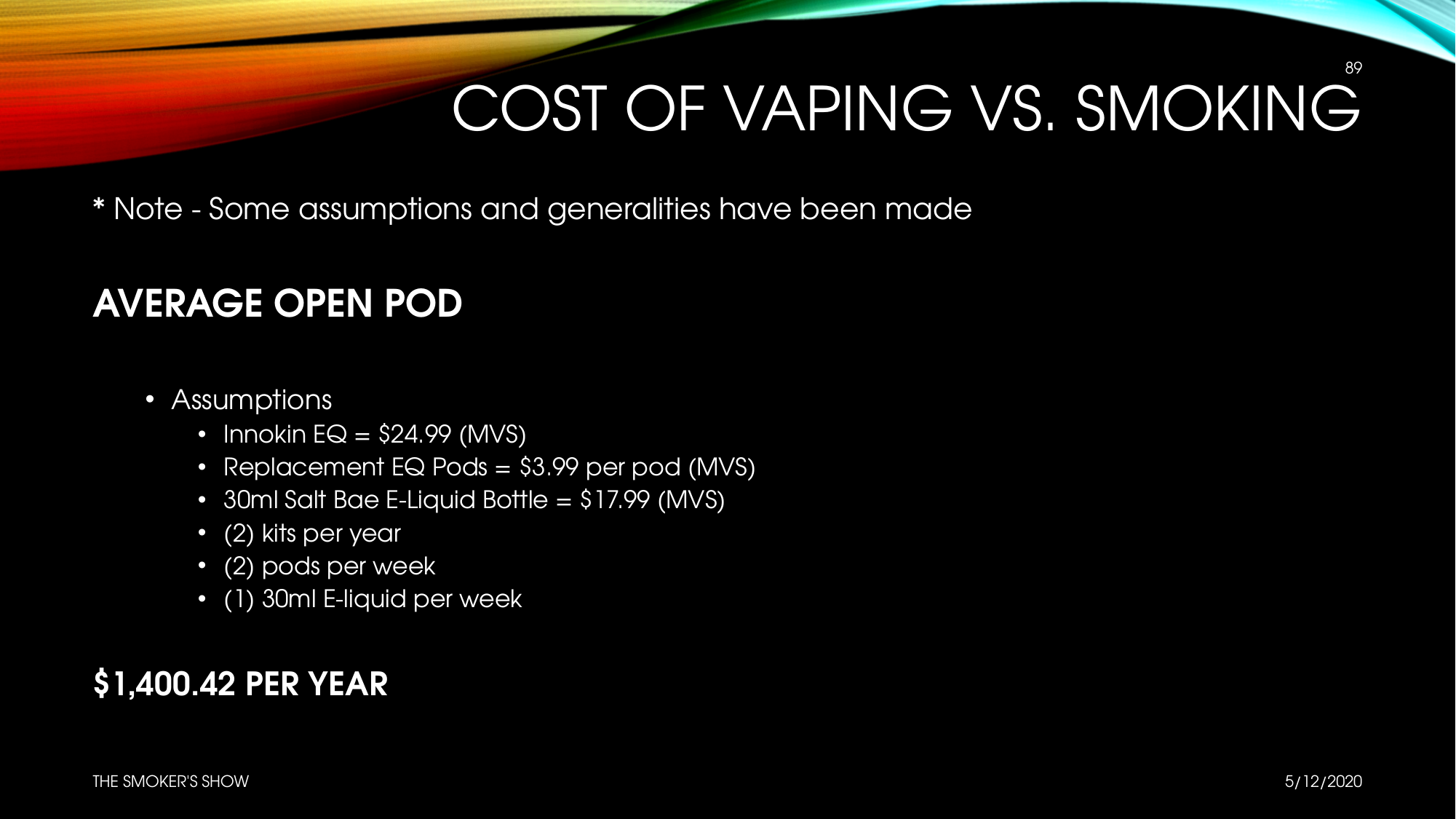

# COST OF VAPING VS. SMOKING
89
* Note - Some assumptions and generalities have been made

AVERAGE OPEN POD

Assumptions
Innokin EQ = $24.99 (MVS)
Replacement EQ Pods = $3.99 per pod (MVS)
30ml Salt Bae E-Liquid Bottle = $17.99 (MVS)
(2) kits per year
(2) pods per week
(1) 30ml E-liquid per week

$1,400.42 PER YEAR

THE SMOKER'S SHOW
5/12/2020